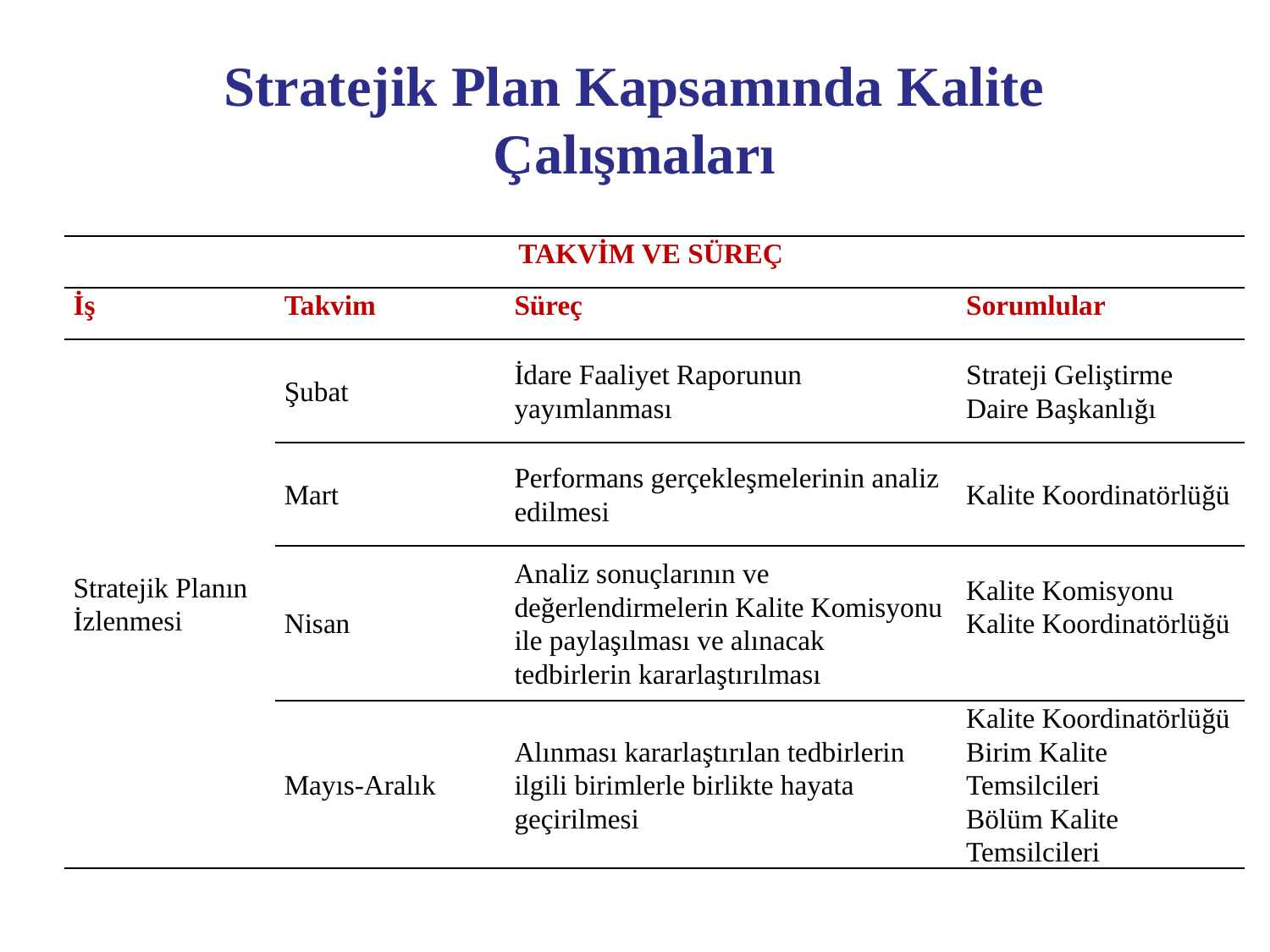

# Stratejik Plan Kapsamında Kalite Çalışmaları
| TAKVİM VE SÜREÇ |  |  |  |
| --- | --- | --- | --- |
| İş | Takvim | Süreç | Sorumlular |
| Stratejik Planın İzlenmesi | Şubat | İdare Faaliyet Raporunun yayımlanması | Strateji Geliştirme Daire Başkanlığı |
|  | Mart | Performans gerçekleşmelerinin analiz edilmesi | Kalite Koordinatörlüğü |
|  | Nisan | Analiz sonuçlarının ve değerlendirmelerin Kalite Komisyonu ile paylaşılması ve alınacak tedbirlerin kararlaştırılması | Kalite Komisyonu Kalite Koordinatörlüğü |
|  | Mayıs-Aralık | Alınması kararlaştırılan tedbirlerin ilgili birimlerle birlikte hayata geçirilmesi | Kalite Koordinatörlüğü Birim Kalite Temsilcileri Bölüm Kalite Temsilcileri |